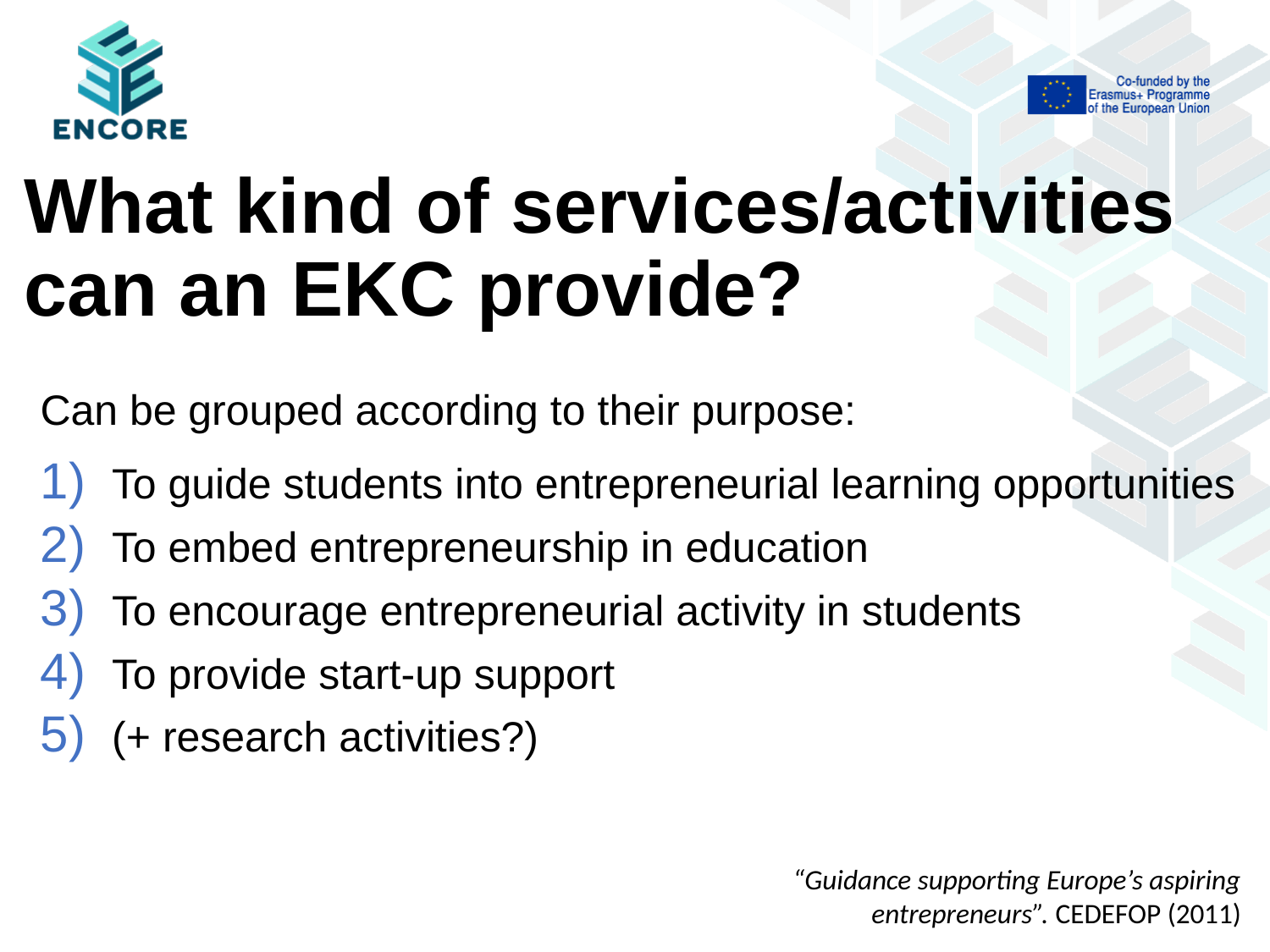

# What kind of services/activities can an EKC provide?
Can be grouped according to their purpose:
To guide students into entrepreneurial learning opportunities
To embed entrepreneurship in education
To encourage entrepreneurial activity in students
To provide start-up support
(+ research activities?)
“Guidance supporting Europe’s aspiring entrepreneurs”. CEDEFOP (2011)